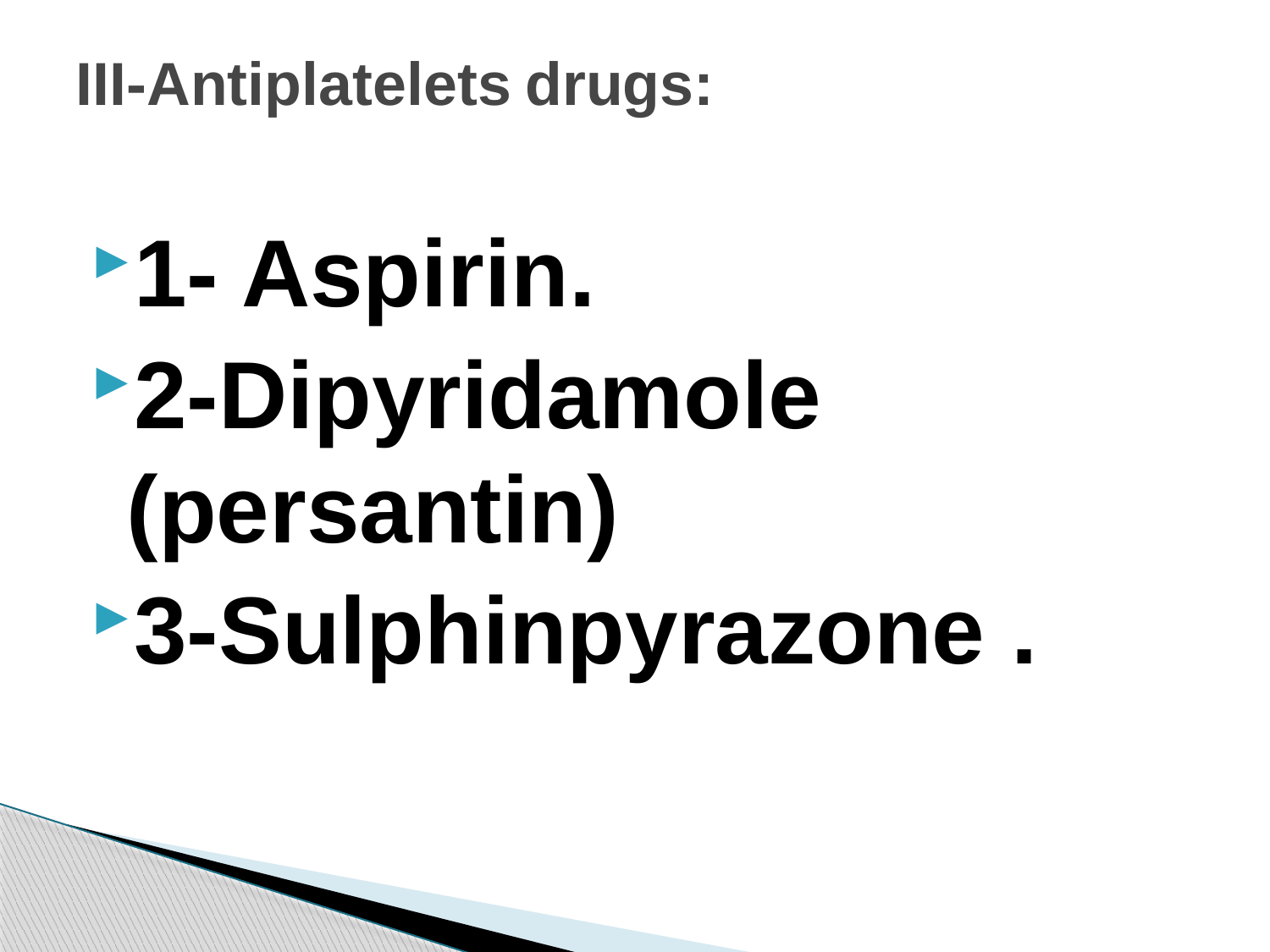

# III-Antiplatelets drugs:
1- Aspirin.
2-Dipyridamole (persantin)
3-Sulphinpyrazone .